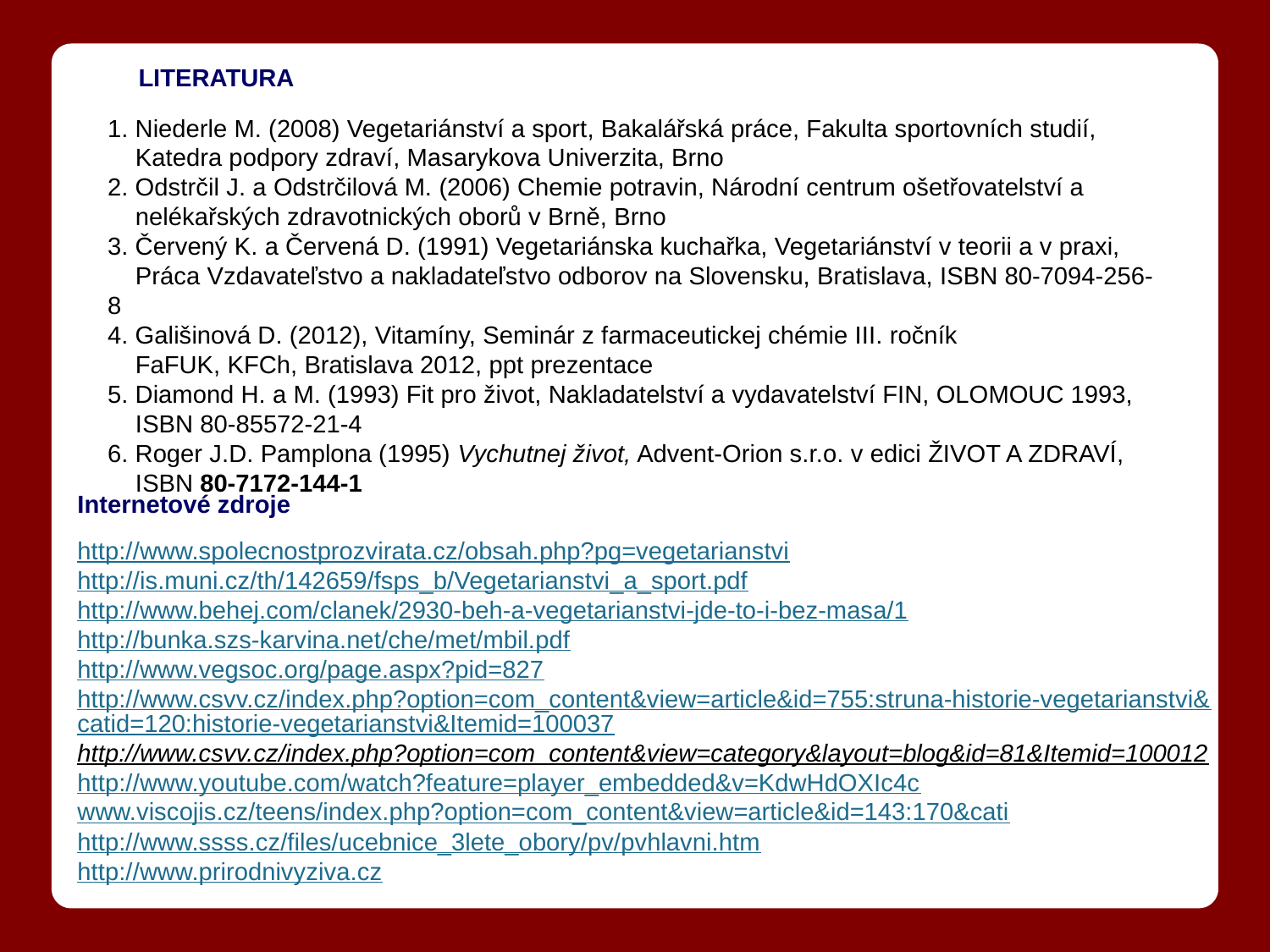

LITERATURA
1. Niederle M. (2008) Vegetariánství a sport, Bakalářská práce, Fakulta sportovních studií,
    Katedra podpory zdraví, Masarykova Univerzita, Brno
2. Odstrčil J. a Odstrčilová M. (2006) Chemie potravin, Národní centrum ošetřovatelství a
    nelékařských zdravotnických oborů v Brně, Brno
3. Červený K. a Červená D. (1991) Vegetariánska kuchařka, Vegetariánství v teorii a v praxi,
    Práca Vzdavateľstvo a nakladateľstvo odborov na Slovensku, Bratislava, ISBN 80-7094-256-8
4. Gališinová D. (2012), Vitamíny, Seminár z farmaceutickej chémie III. ročník
    FaFUK, KFCh, Bratislava 2012, ppt prezentace
5. Diamond H. a M. (1993) Fit pro život, Nakladatelství a vydavatelství FIN, OLOMOUC 1993,
    ISBN 80-85572-21-4
6. Roger J.D. Pamplona (1995) Vychutnej život, Advent-Orion s.r.o. v edici ŽIVOT A ZDRAVÍ,
    ISBN 80-7172-144-1
Internetové zdroje

http://www.spolecnostprozvirata.cz/obsah.php?pg=vegetarianstvi
http://is.muni.cz/th/142659/fsps_b/Vegetarianstvi_a_sport.pdf
http://www.behej.com/clanek/2930-beh-a-vegetarianstvi-jde-to-i-bez-masa/1
http://bunka.szs-karvina.net/che/met/mbil.pdf
http://www.vegsoc.org/page.aspx?pid=827
http://www.csvv.cz/index.php?option=com_content&view=article&id=755:struna-historie-vegetarianstvi&catid=120:historie-vegetarianstvi&Itemid=100037
http://www.csvv.cz/index.php?option=com_content&view=category&layout=blog&id=81&Itemid=100012
http://www.youtube.com/watch?feature=player_embedded&v=KdwHdOXIc4c
www.viscojis.cz/teens/index.php?option=com_content&view=article&id=143:170&cati
http://www.ssss.cz/files/ucebnice_3lete_obory/pv/pvhlavni.htm
http://www.prirodnivyziva.cz